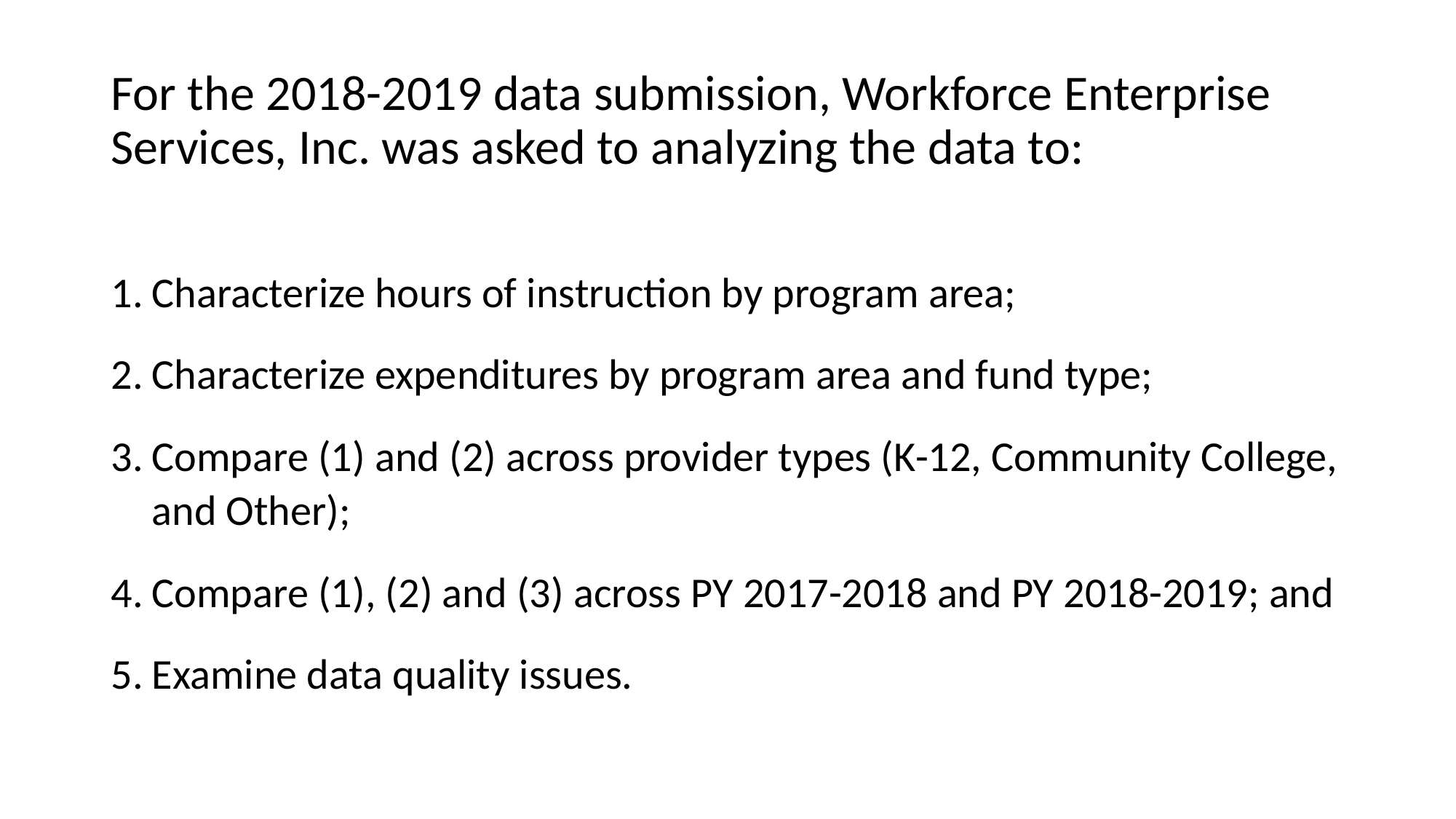

# For the 2018-2019 data submission, Workforce Enterprise Services, Inc. was asked to analyzing the data to:
Characterize hours of instruction by program area;
Characterize expenditures by program area and fund type;
Compare (1) and (2) across provider types (K-12, Community College, and Other);
Compare (1), (2) and (3) across PY 2017-2018 and PY 2018-2019; and
Examine data quality issues.